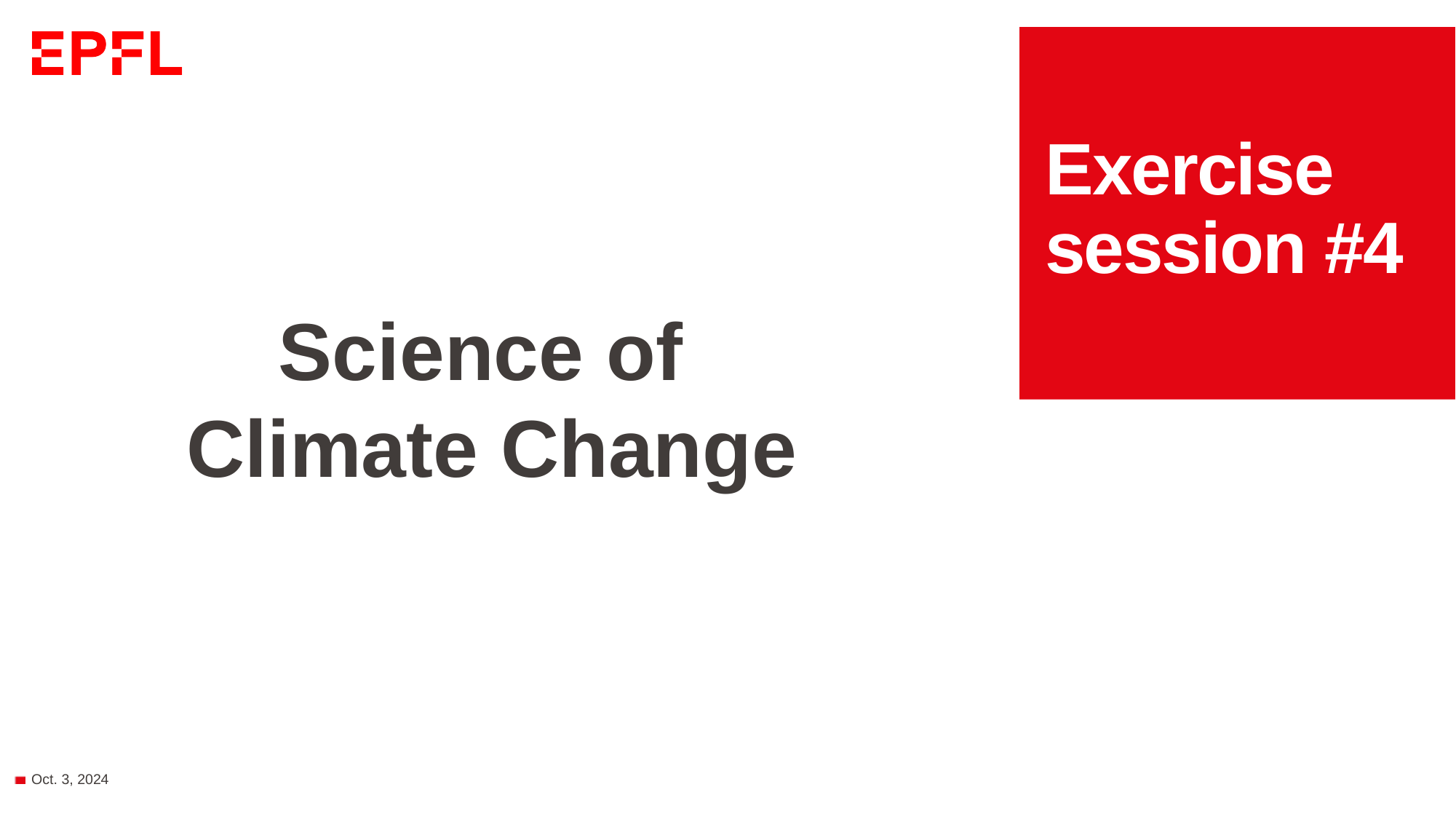

# Exercise session #4
Science of
Climate Change
Oct. 3, 2024